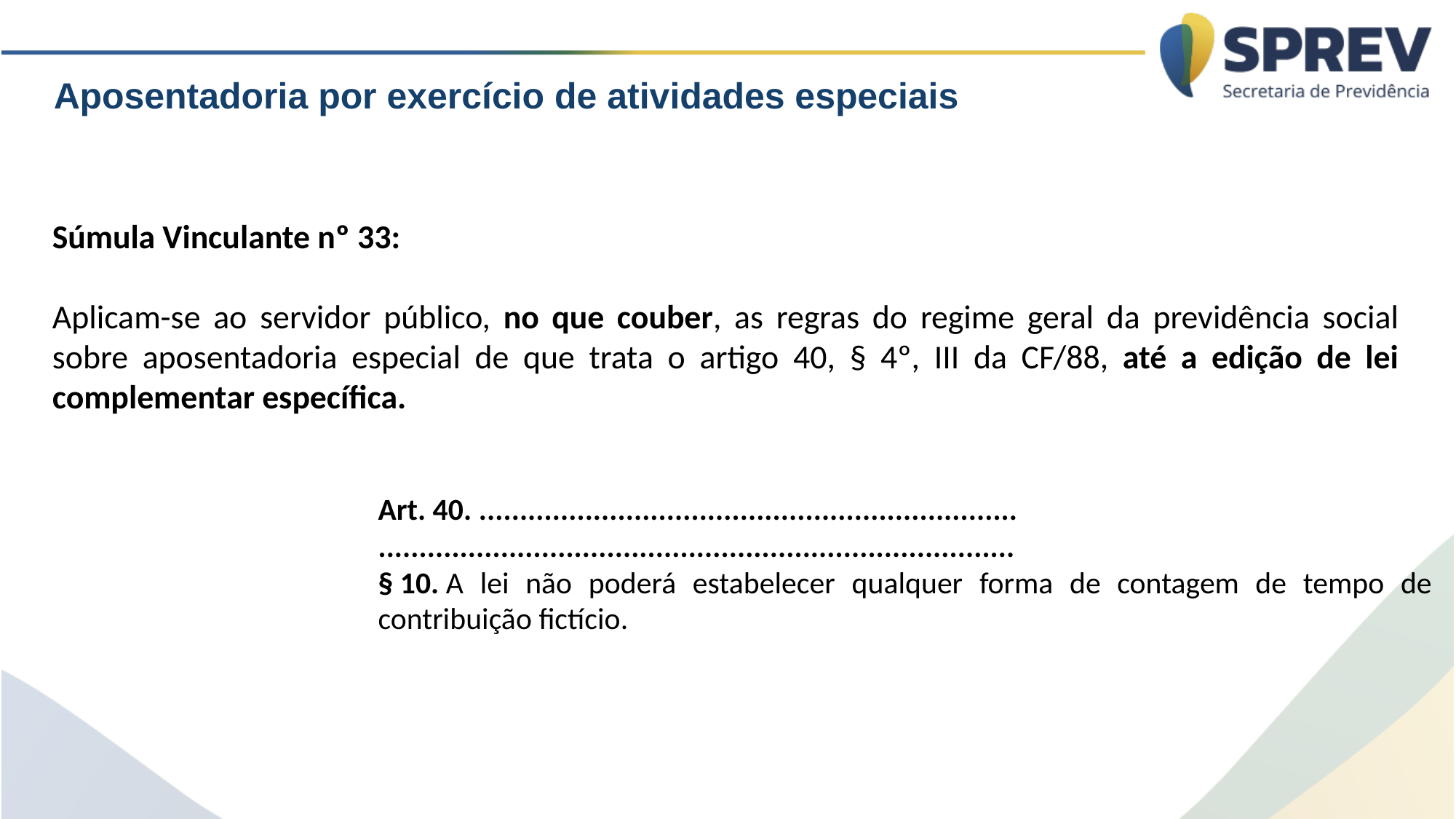

Aposentadoria por exercício de atividades especiais
Súmula Vinculante nº 33:

Aplicam-se ao servidor público, no que couber, as regras do regime geral da previdência social sobre aposentadoria especial de que trata o artigo 40, § 4º, III da CF/88, até a edição de lei complementar específica.
Art. 40. ..................................................................
..............................................................................
§ 10. A lei não poderá estabelecer qualquer forma de contagem de tempo de contribuição fictício.